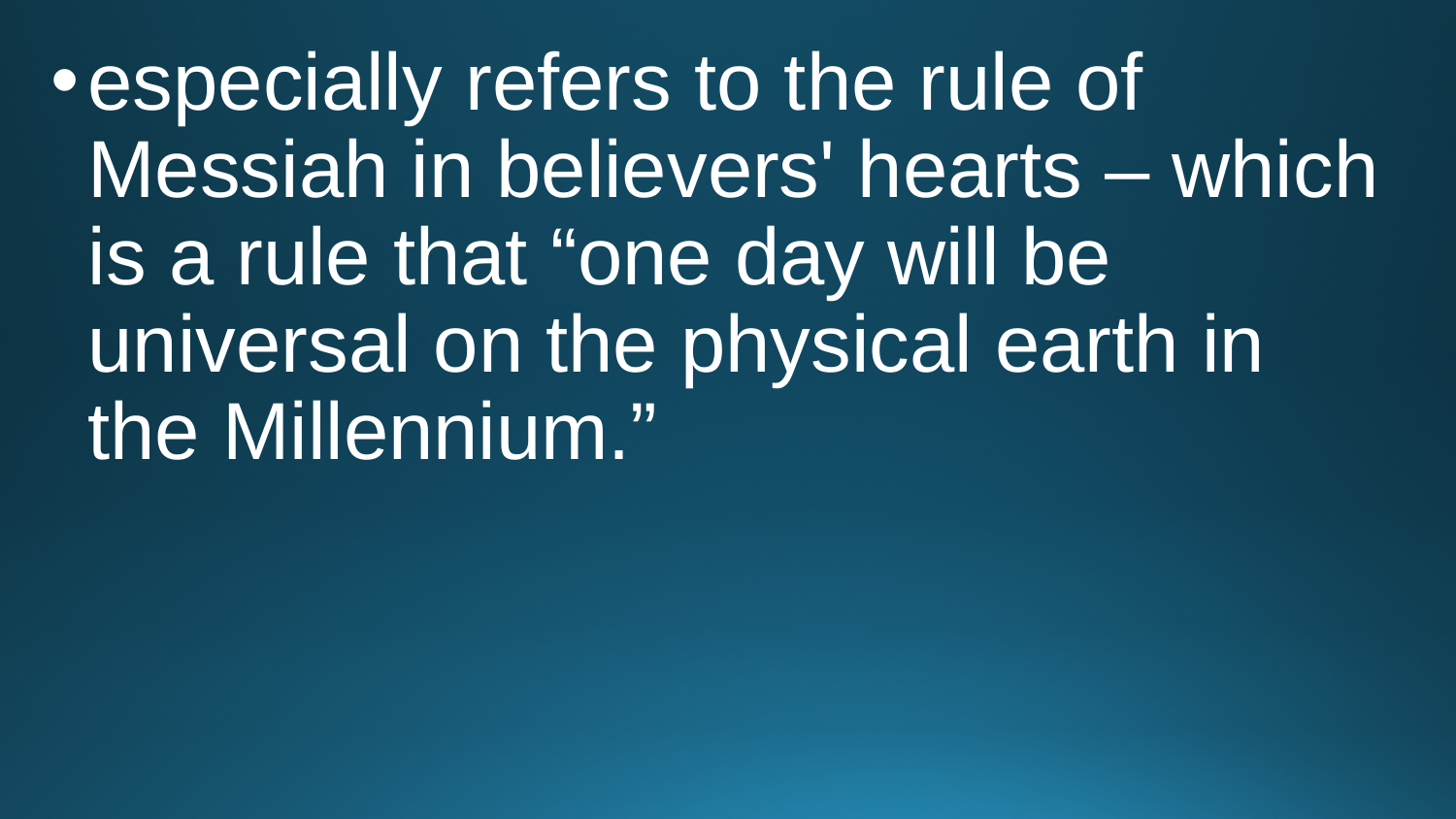

especially refers to the rule of Messiah in believers' hearts – which is a rule that “one day will be universal on the physical earth in the Millennium.”